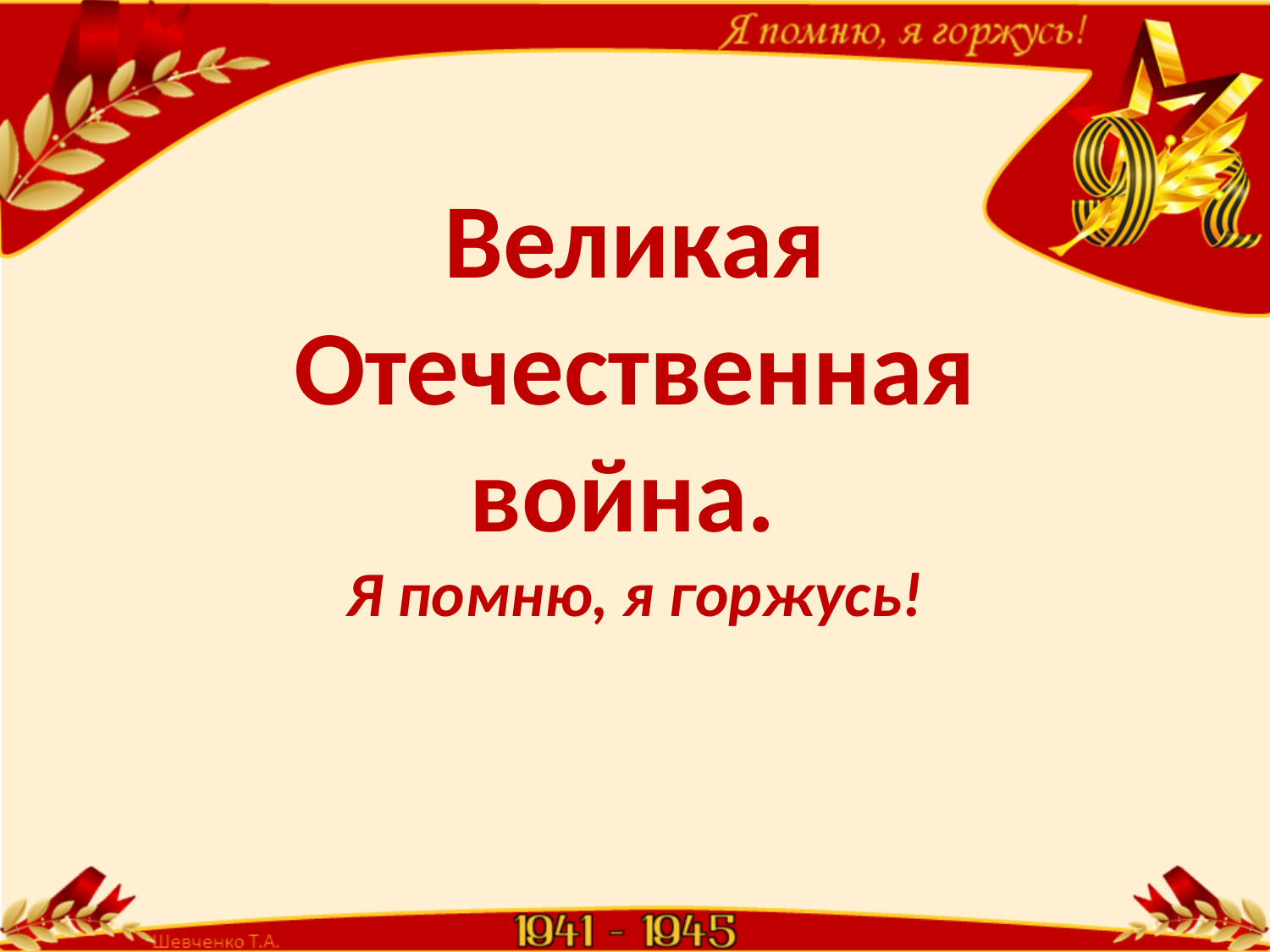

Великая Отечественная война.
Я помню, я горжусь!